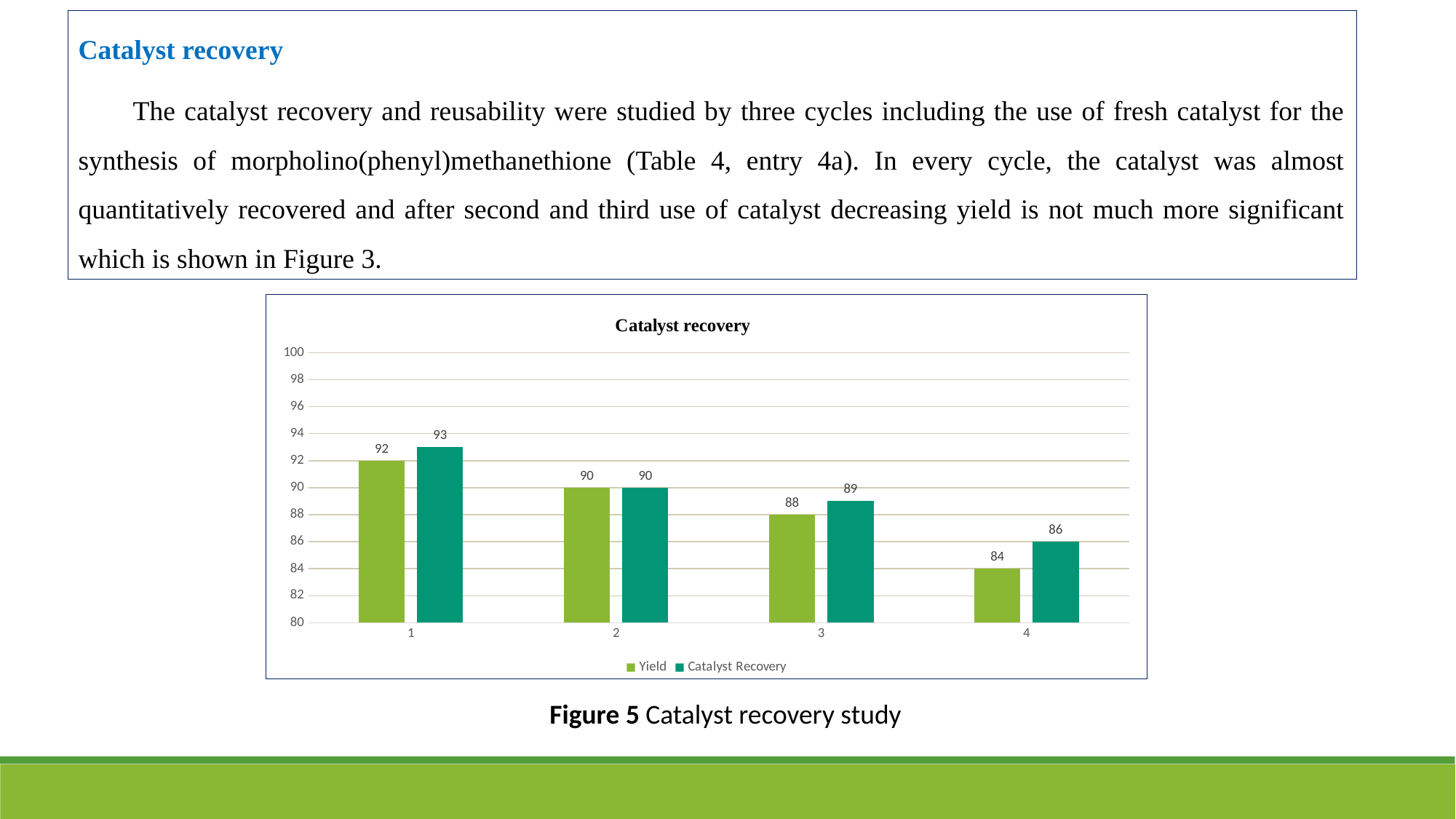

Catalyst recovery
The catalyst recovery and reusability were studied by three cycles including the use of fresh catalyst for the synthesis of morpholino(phenyl)methanethione (Table 4, entry 4a). In every cycle, the catalyst was almost quantitatively recovered and after second and third use of catalyst decreasing yield is not much more significant which is shown in Figure 3.

### Chart: Catalyst recovery

| Category | Yield | Catalyst Recovery |
|---|---|---|
Figure 5 Catalyst recovery study